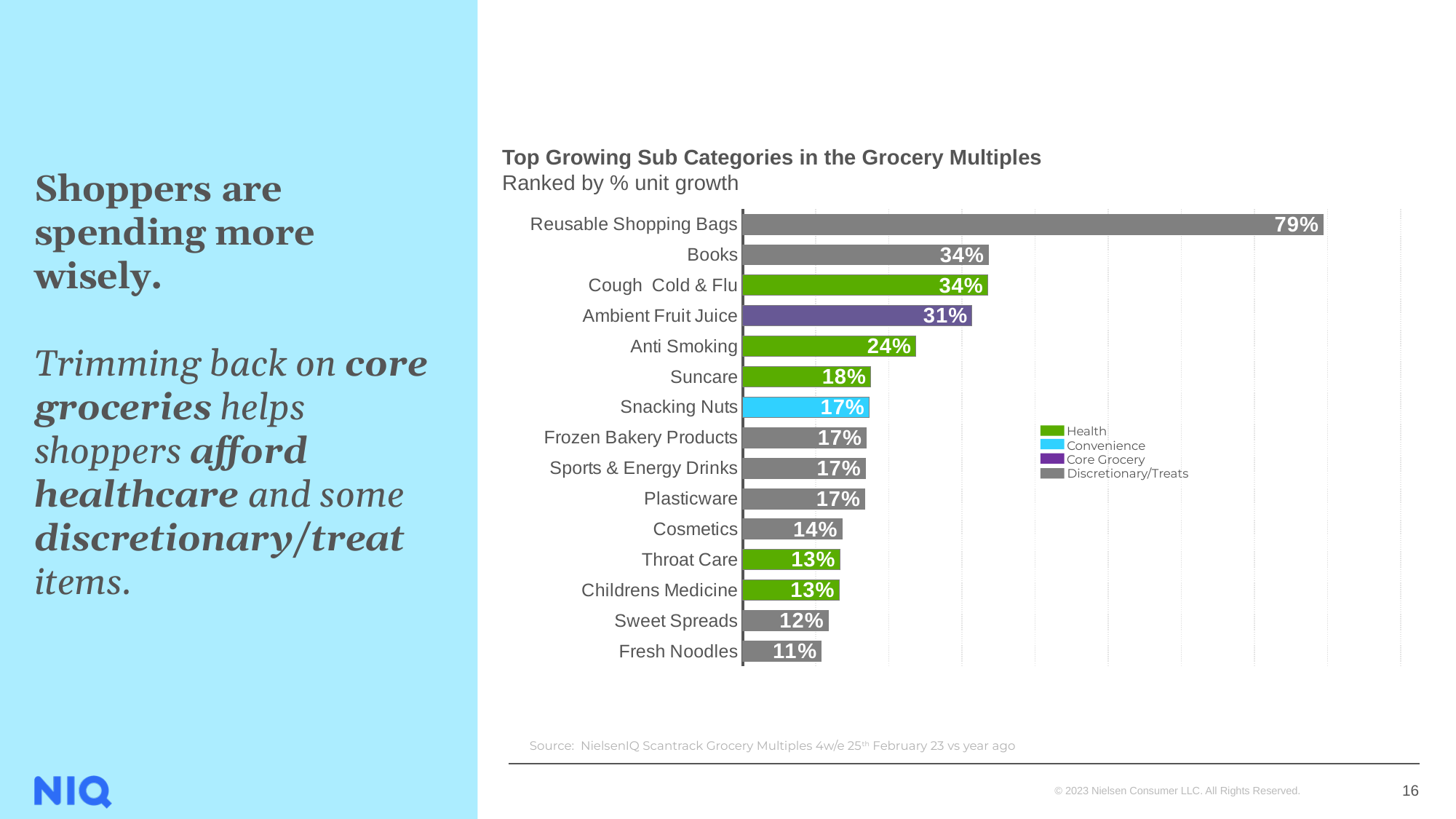

Top Growing Sub Categories in the Grocery Multiples
Ranked by % unit growth

### Chart

| Category | Unit Growth |
|---|---|
| Fresh Noodles | 0.10769711729172893 |
| Sweet Spreads | 0.11725145844306128 |
| Childrens Medicine | 0.13194543522460855 |
| Throat Care | 0.1329219498478751 |
| Cosmetics | 0.13585086104533972 |
| Plasticware | 0.1673348201829188 |
| Sports & Energy Drinks | 0.16792473178277922 |
| Frozen Bakery Products | 0.16923009649324294 |
| Snacking Nuts | 0.17310147077708482 |
| Suncare | 0.17516593346900544 |
| Anti Smoking | 0.23707734196283603 |
| Ambient Fruit Juice | 0.3136599237567783 |
| Cough  Cold & Flu | 0.3353378237960156 |
| Books | 0.336590706871259 |
| Reusable Shopping Bags | 0.7943379202670307 |
# Shoppers are spending more wisely.
Trimming back on core groceries helps shoppers afford healthcare and some discretionary/treat items.
Health

Convenience

Core Grocery

Discretionary/Treats

Source:  NielsenIQ Scantrack Grocery Multiples 4w/e 25th February 23 vs year ago
16